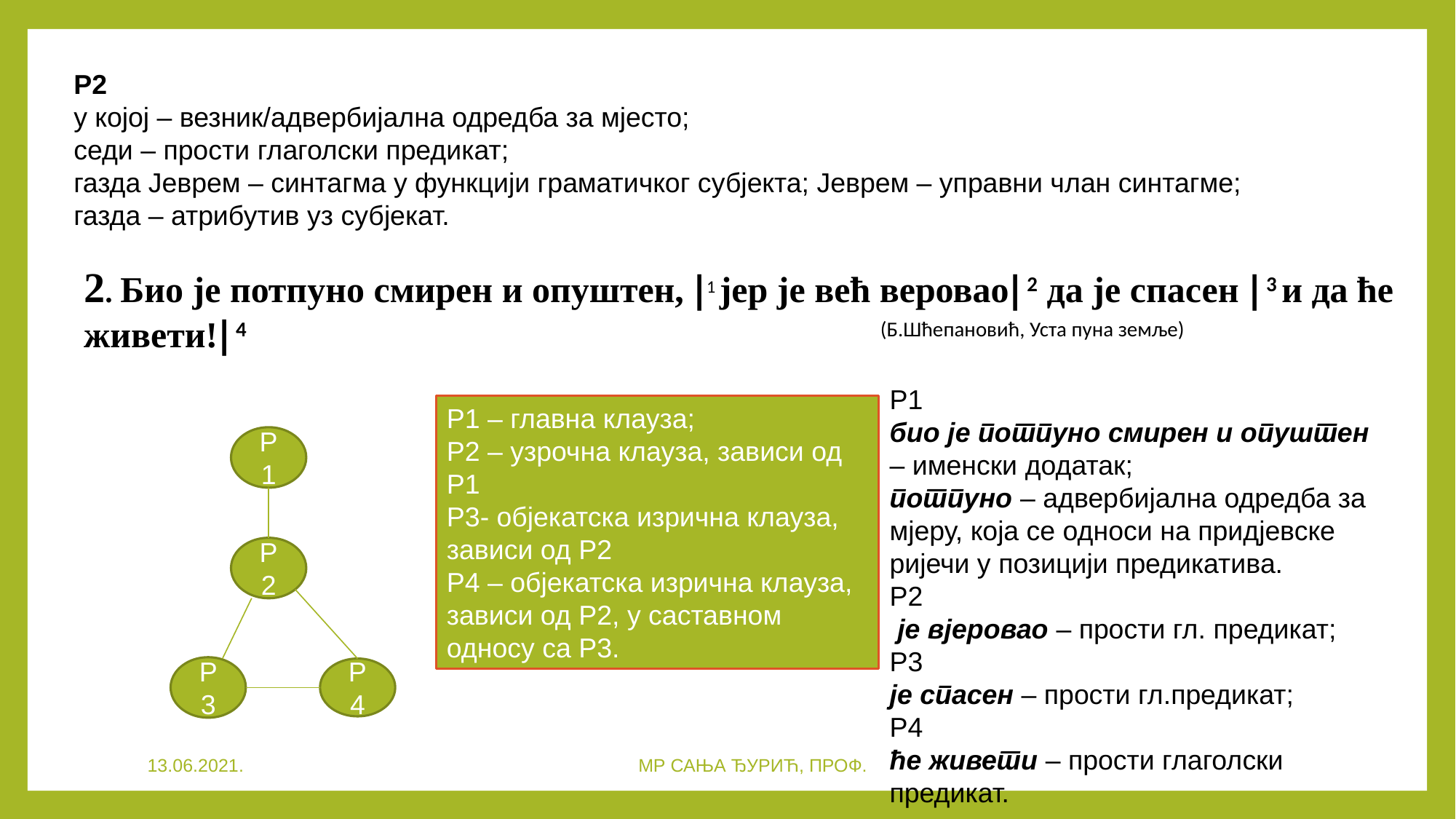

Р2
у којој – везник/адвербијална одредба за мјесто;
седи – прости глаголски предикат;
газда Јеврем – синтагма у функцији граматичког субјекта; Јеврем – управни члан синтагме;
газда – атрибутив уз субјекат.
2. Био је потпуно смирен и опуштен, |1 јер је већ веровао| 2 да је спасен | 3 и да ће живети!| 4                                                                                                                                      (Б.Шћепановић, Уста пуна земље)
Р1
био је потпуно смирен и опуштен – именски додатак;
потпуно – адвербијална одредба за мјеру, која се односи на придјевске ријечи у позицији предикатива.
Р2
 је вјеровао – прости гл. предикат;
Р3
је спасен – прости гл.предикат;
Р4
ће живети – прости глаголски предикат.

Р1 – главна клауза;
Р2 – узрочна клауза, зависи од Р1
Р3- објекатска изрична клауза, зависи од Р2
Р4 – објекатска изрична клауза, зависи од Р2, у саставном односу са Р3.
Р1
Р2
Р3
Р4
13.06.2021.
МР САЊА ЂУРИЋ, ПРОФ.